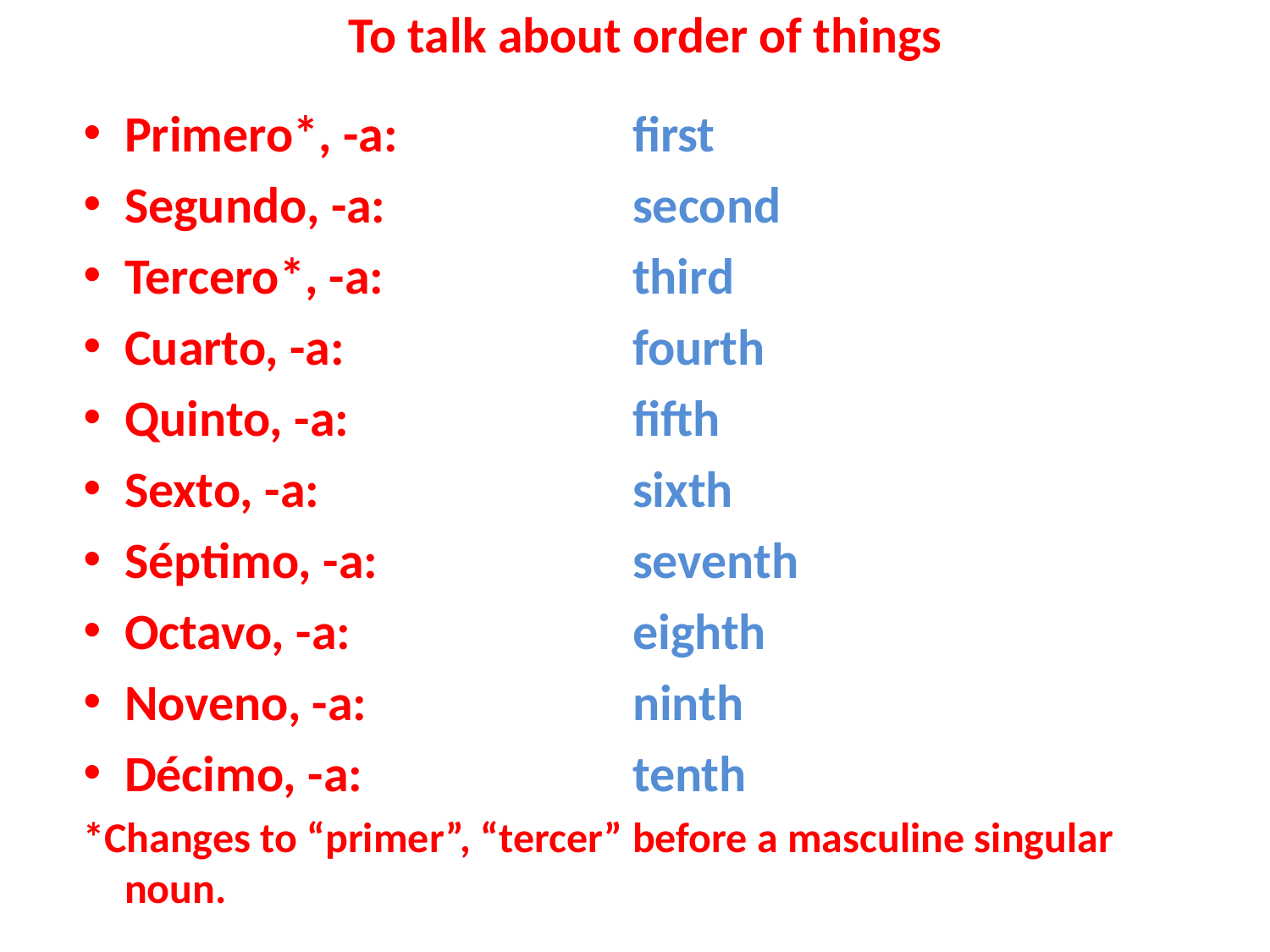

# To talk about order of things
Primero*, -a: 			first
Segundo, -a: 			second
Tercero*, -a: 			third
Cuarto, -a: 			fourth
Quinto, -a: 			fifth
Sexto, -a: 			sixth
Séptimo, -a: 			seventh
Octavo, -a: 			eighth
Noveno, -a: 			ninth
Décimo, -a: 			tenth
*Changes to “primer”, “tercer” before a masculine singular noun.